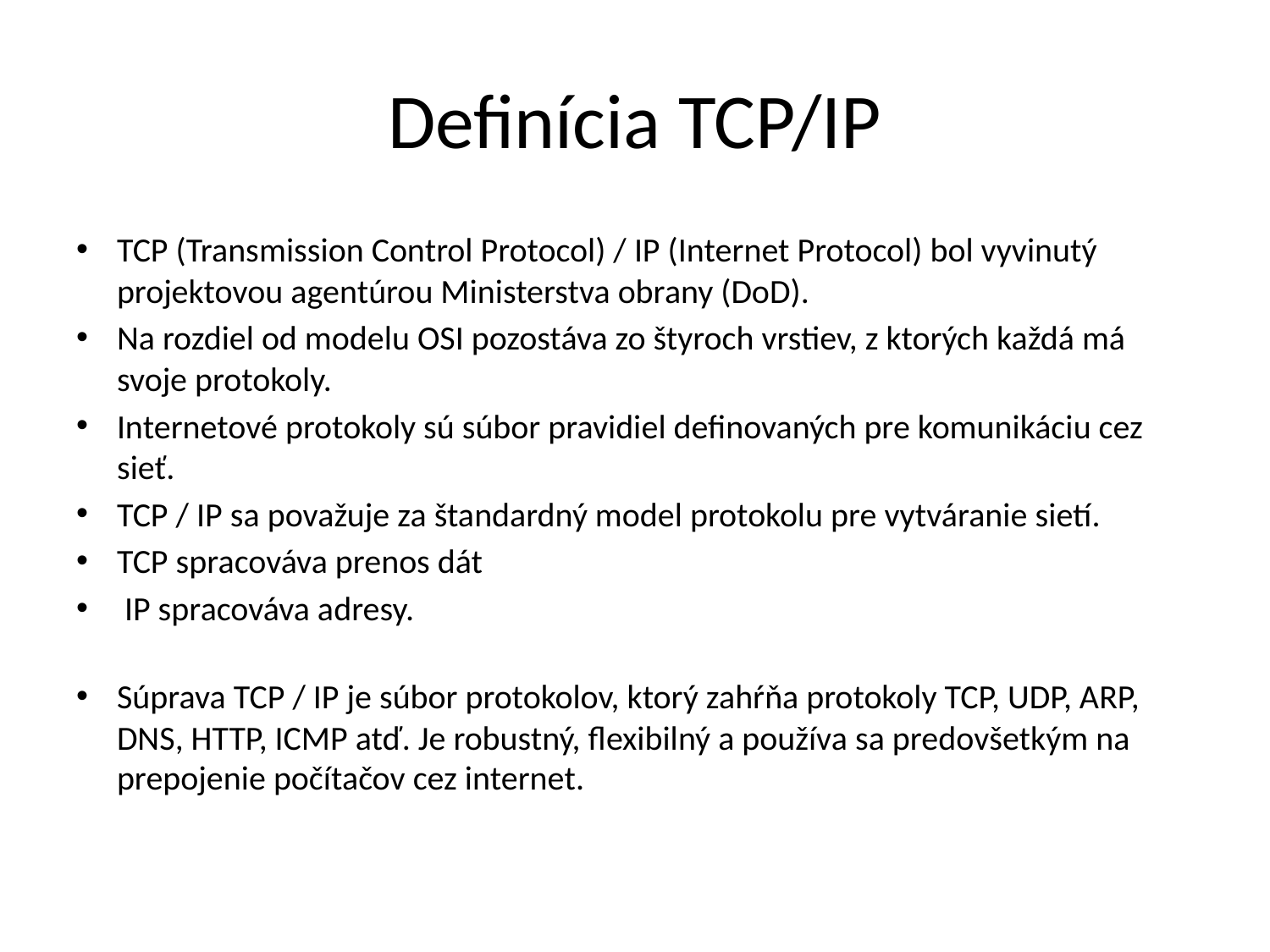

# Definícia TCP/IP
TCP (Transmission Control Protocol) / IP (Internet Protocol) bol vyvinutý projektovou agentúrou Ministerstva obrany (DoD).
Na rozdiel od modelu OSI pozostáva zo štyroch vrstiev, z ktorých každá má svoje protokoly.
Internetové protokoly sú súbor pravidiel definovaných pre komunikáciu cez sieť.
TCP / IP sa považuje za štandardný model protokolu pre vytváranie sietí.
TCP spracováva prenos dát
 IP spracováva adresy.
Súprava TCP / IP je súbor protokolov, ktorý zahŕňa protokoly TCP, UDP, ARP, DNS, HTTP, ICMP atď. Je robustný, flexibilný a používa sa predovšetkým na prepojenie počítačov cez internet.